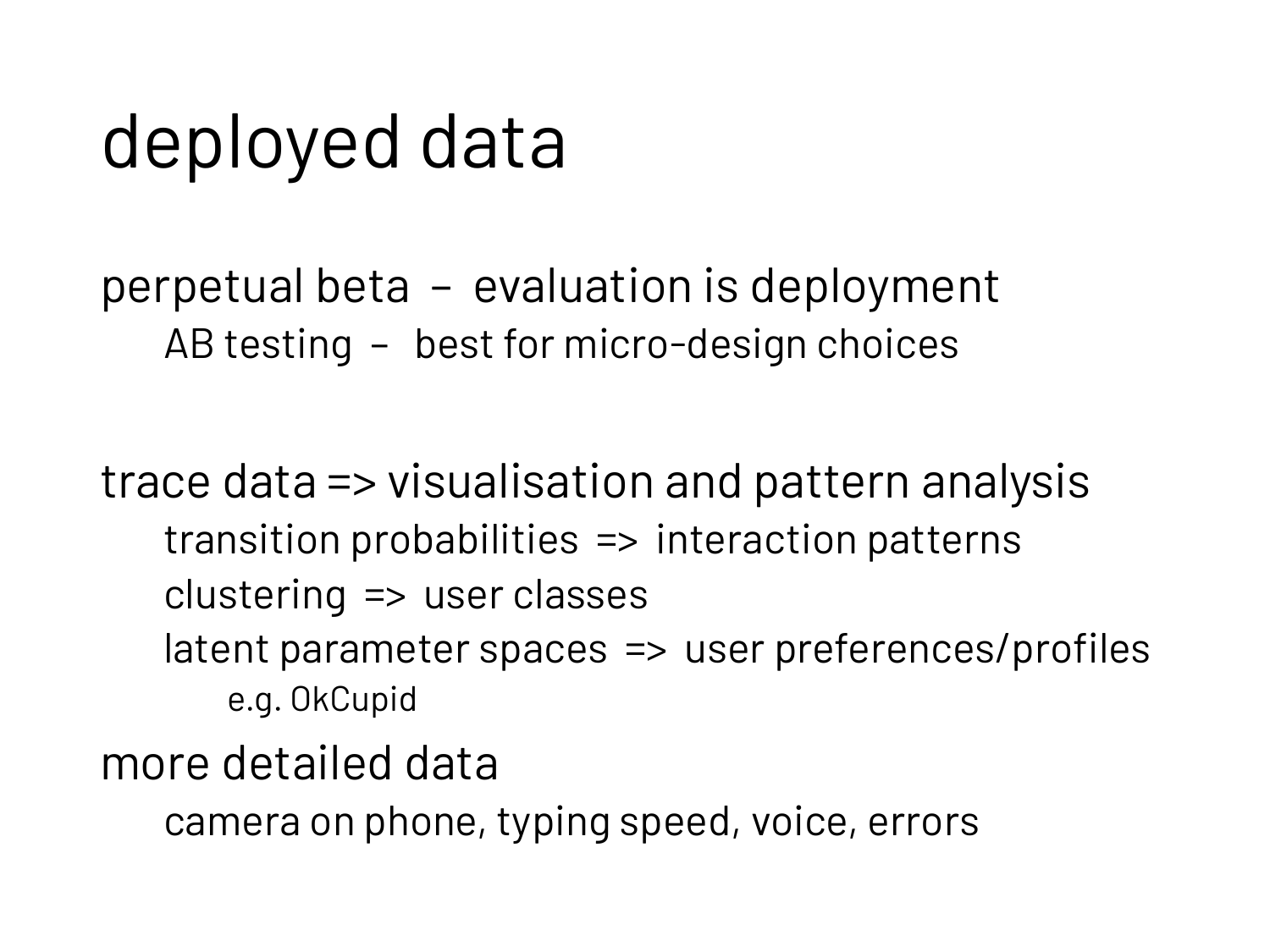

# deployed data
perpetual beta  –  evaluation is deployment
AB testing  –   best for micro-design choices

trace data => visualisation and pattern analysis
transition probabilities  =>  interaction patterns
clustering  =>  user classes
latent parameter spaces  =>  user preferences/profiles
e.g. OkCupid
more detailed data
camera on phone, typing speed, voice, errors